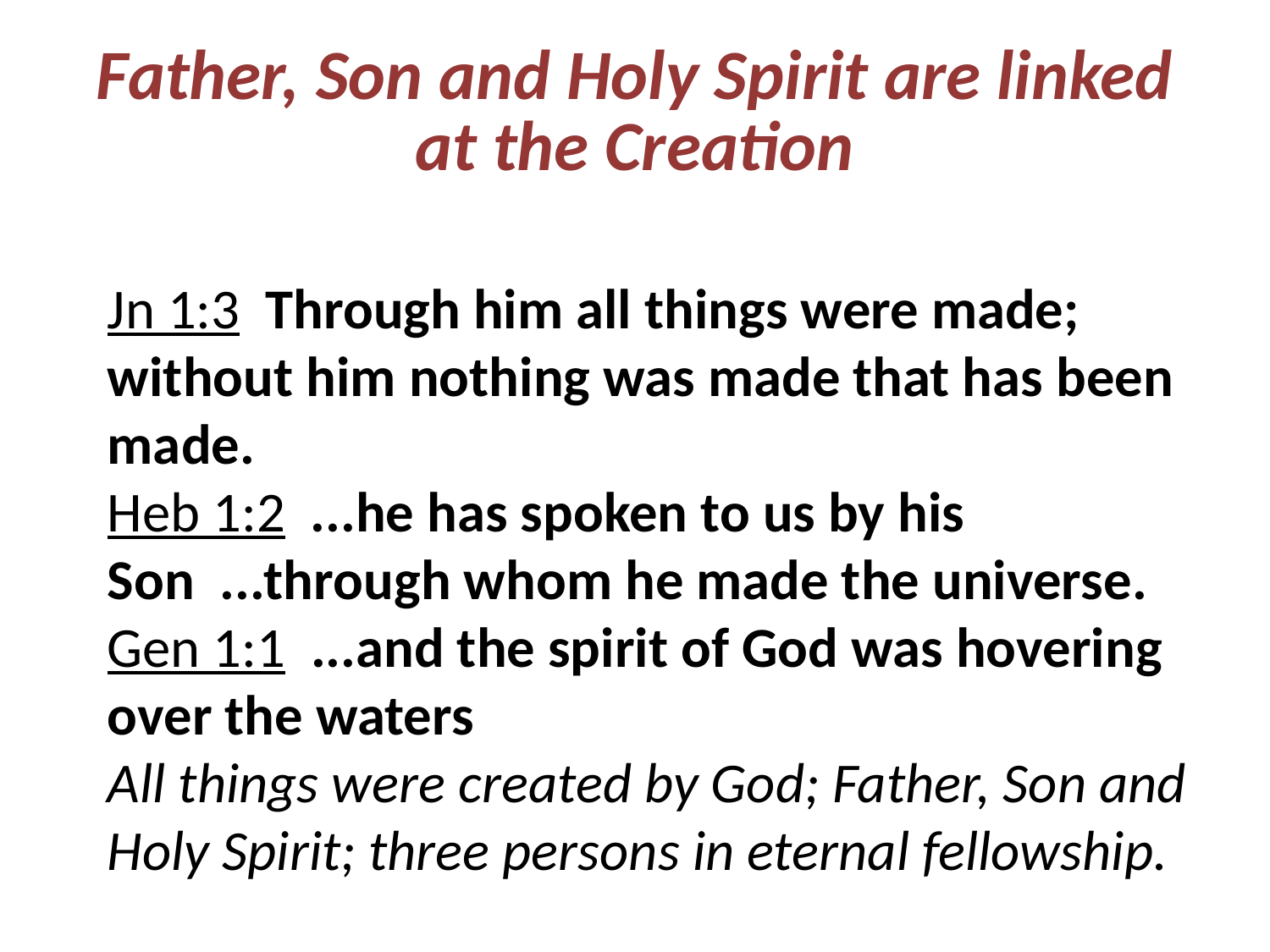

# Father, Son and Holy Spirit are linked at the Creation
Jn 1:3  Through him all things were made; without him nothing was made that has been made.
Heb 1:2  ...he has spoken to us by his Son  ...through whom he made the universe.
Gen 1:1  ...and the spirit of God was hovering over the waters
All things were created by God; Father, Son and Holy Spirit; three persons in eternal fellowship.